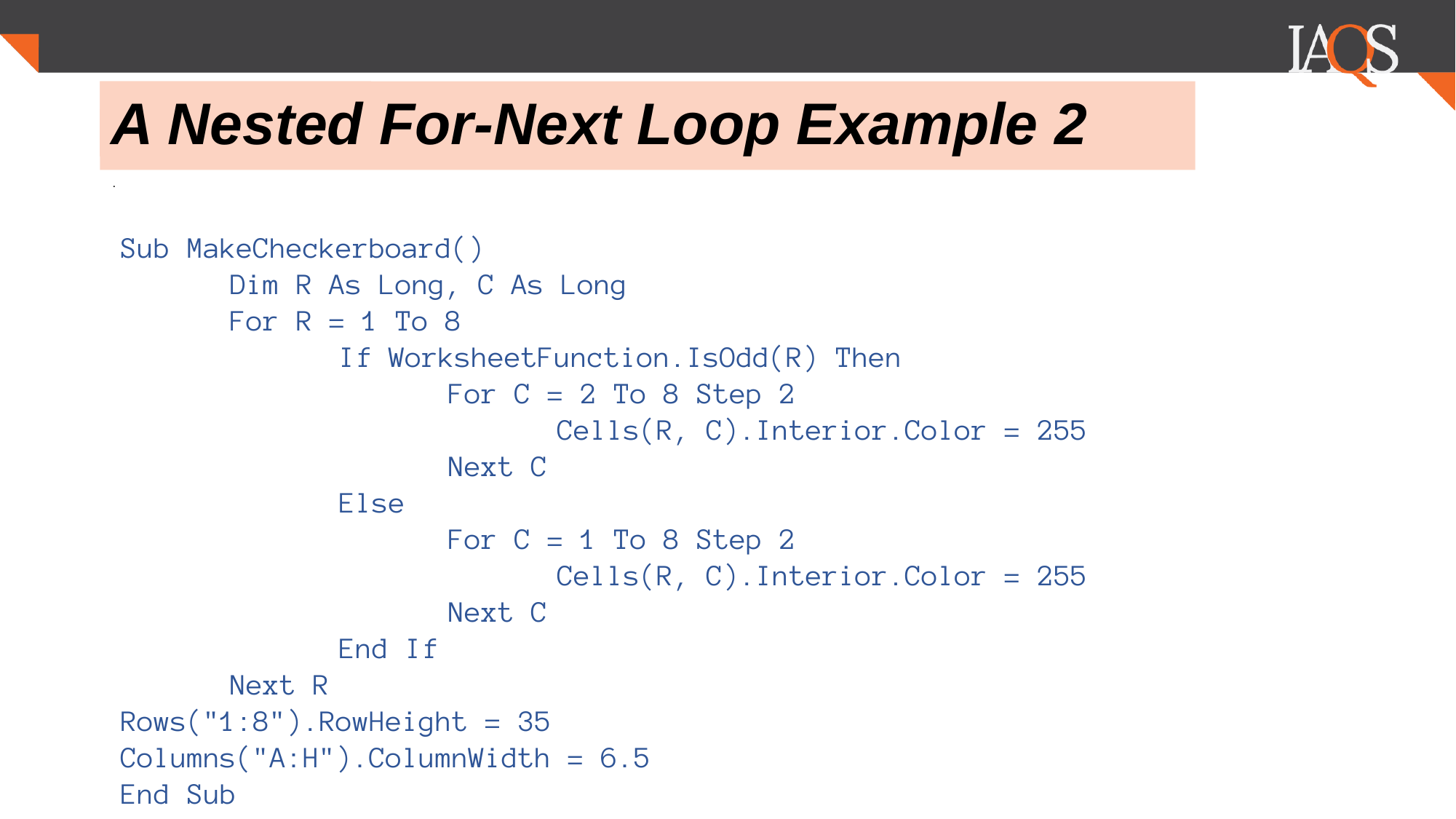

# A Nested For-Next Loop Example 2

.

Sub MakeCheckerboard()
	Dim R As Long, C As Long
	For R = 1 To 8
		If WorksheetFunction.IsOdd(R) Then
			For C = 2 To 8 Step 2
				Cells(R, C).Interior.Color = 255
			Next C
		Else
			For C = 1 To 8 Step 2
				Cells(R, C).Interior.Color = 255
			Next C
		End If
	Next R
Rows("1:8").RowHeight = 35
Columns("A:H").ColumnWidth = 6.5
End Sub